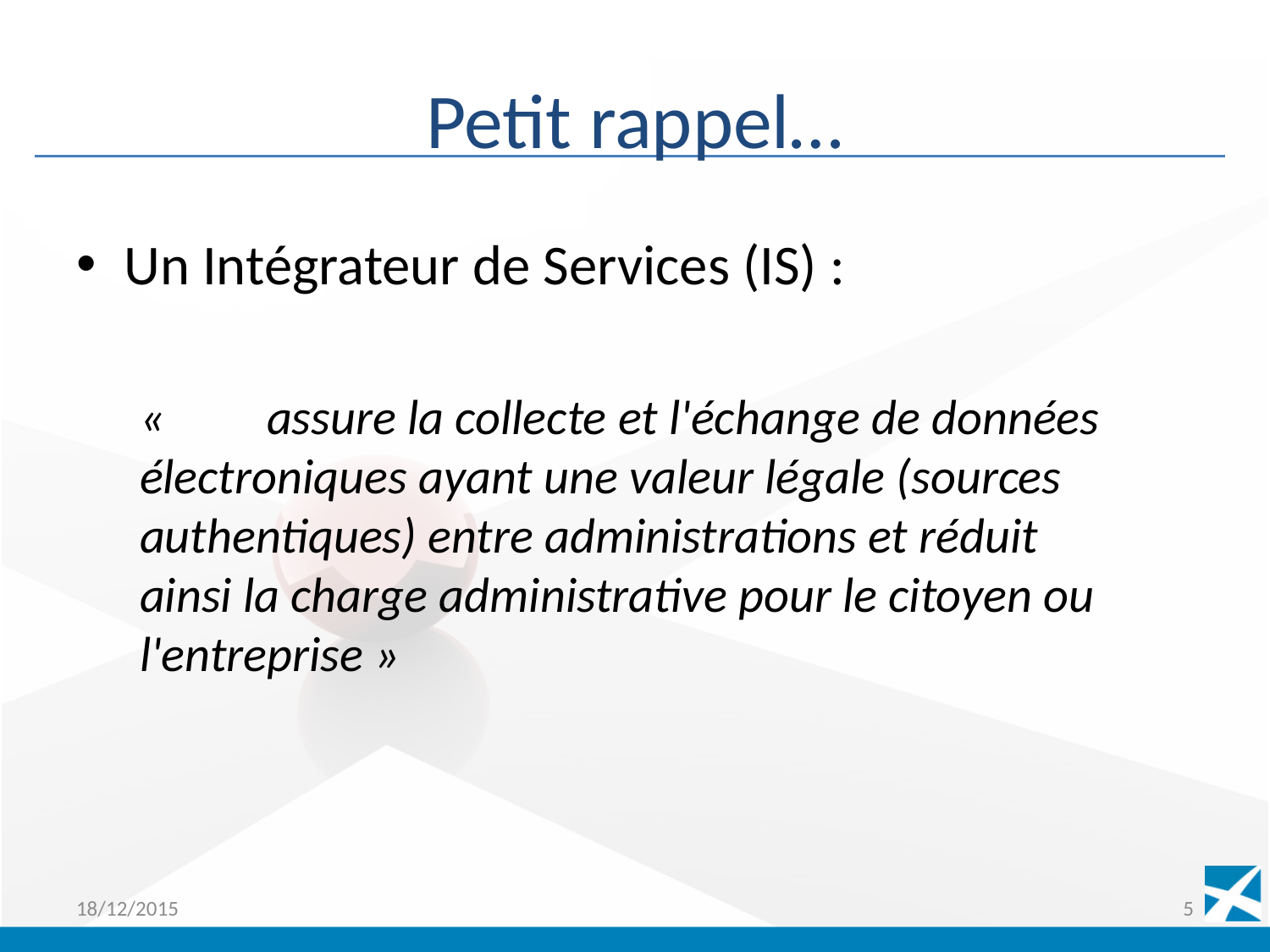

# Petit rappel…
Un Intégrateur de Services (IS) :

« 	assure la collecte et l'échange de données 	électroniques ayant une valeur légale (sources 	authentiques) entre administrations et réduit 	ainsi la charge administrative pour le citoyen ou 	l'entreprise »
18/12/2015
5